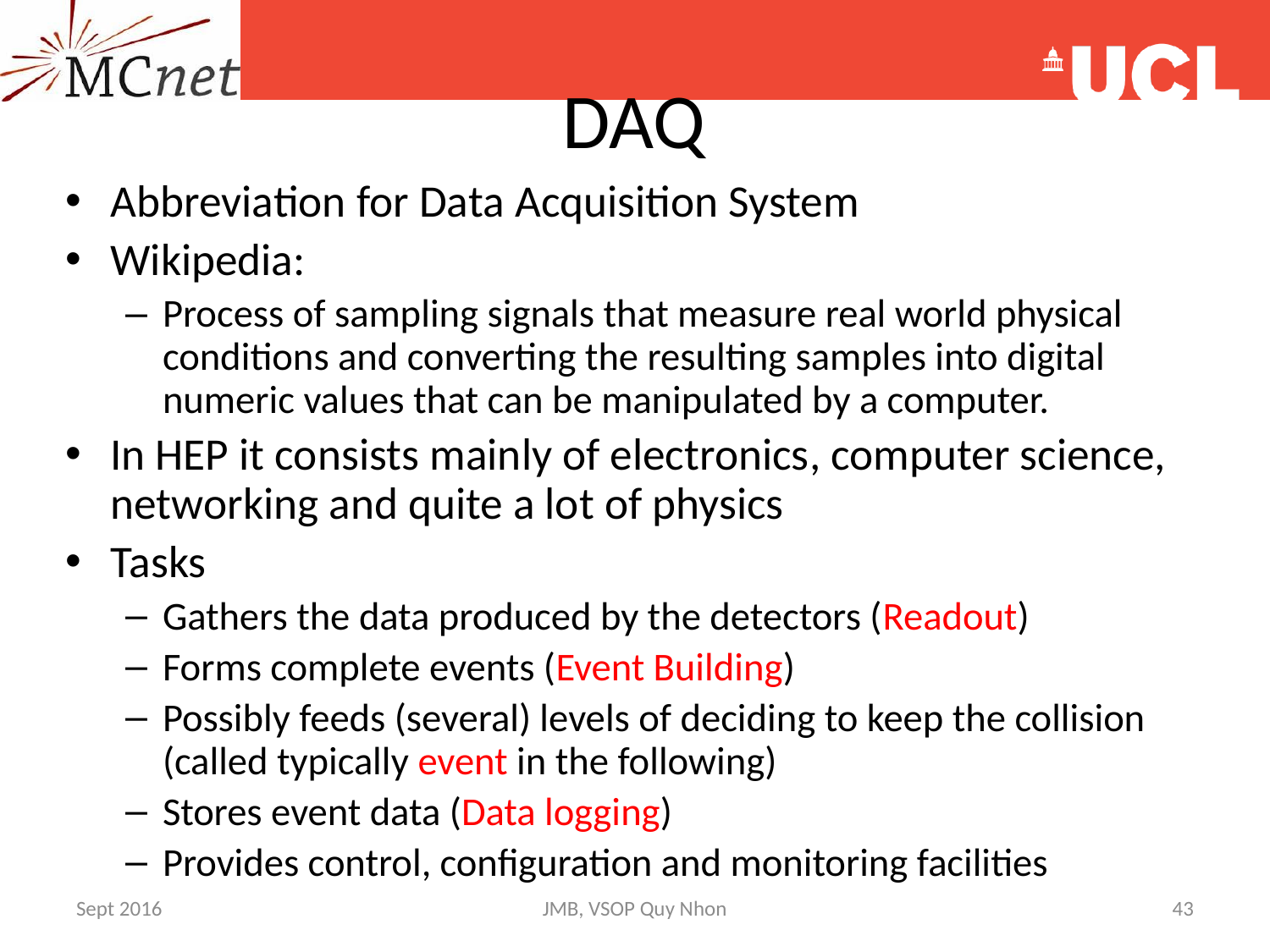

# DAQ
Abbreviation for Data Acquisition System
Wikipedia:
Process of sampling signals that measure real world physical conditions and converting the resulting samples into digital numeric values that can be manipulated by a computer.
In HEP it consists mainly of electronics, computer science, networking and quite a lot of physics
Tasks
Gathers the data produced by the detectors (Readout)
Forms complete events (Event Building)
Possibly feeds (several) levels of deciding to keep the collision (called typically event in the following)
Stores event data (Data logging)
Provides control, configuration and monitoring facilities
Sept 2016
JMB, VSOP Quy Nhon
43